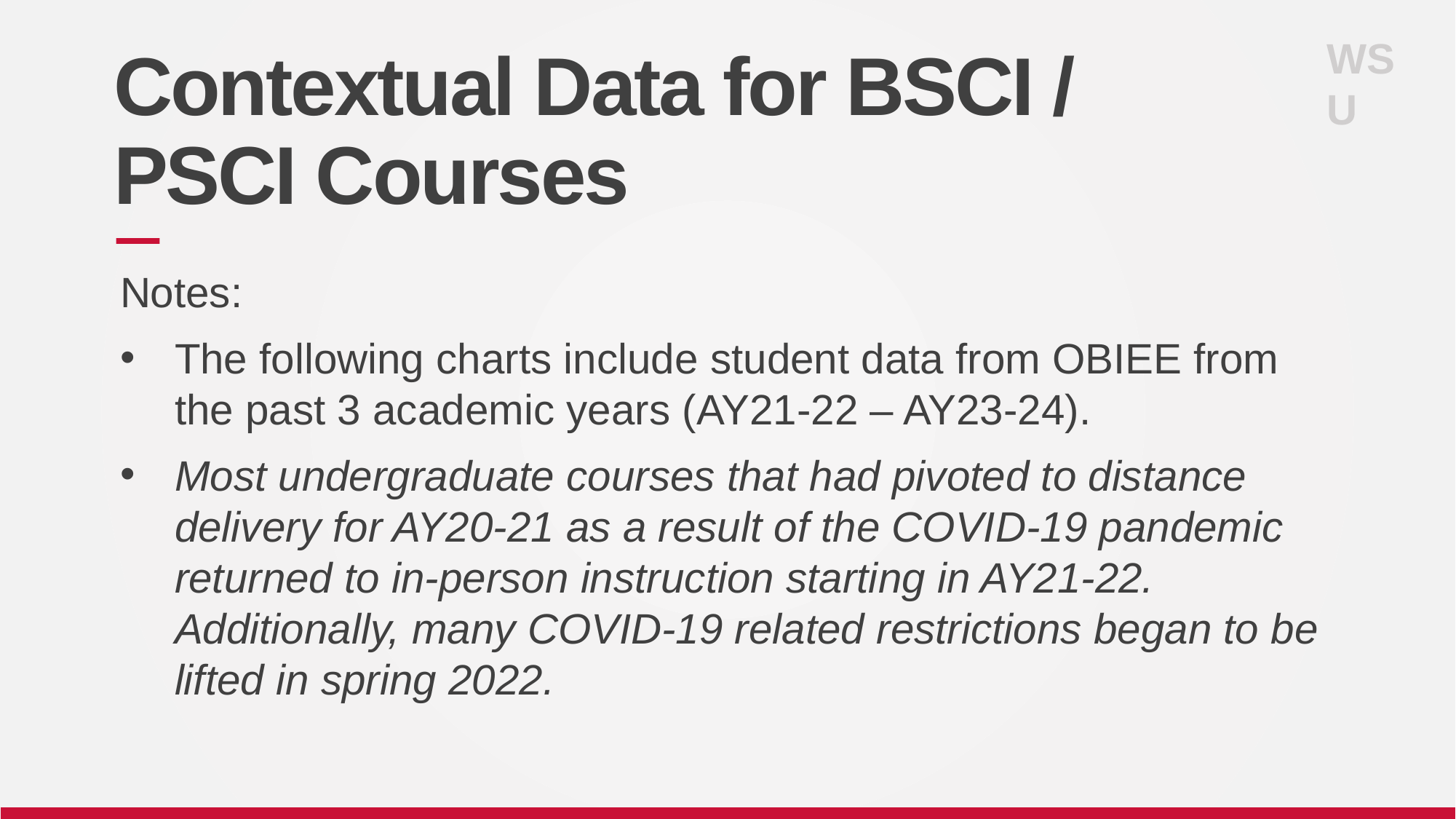

# Contextual Data for BSCI / PSCI Courses
WSU

Notes:
The following charts include student data from OBIEE from the past 3 academic years (AY21-22 – AY23-24).
Most undergraduate courses that had pivoted to distance delivery for AY20-21 as a result of the COVID-19 pandemic returned to in-person instruction starting in AY21-22. Additionally, many COVID-19 related restrictions began to be lifted in spring 2022.